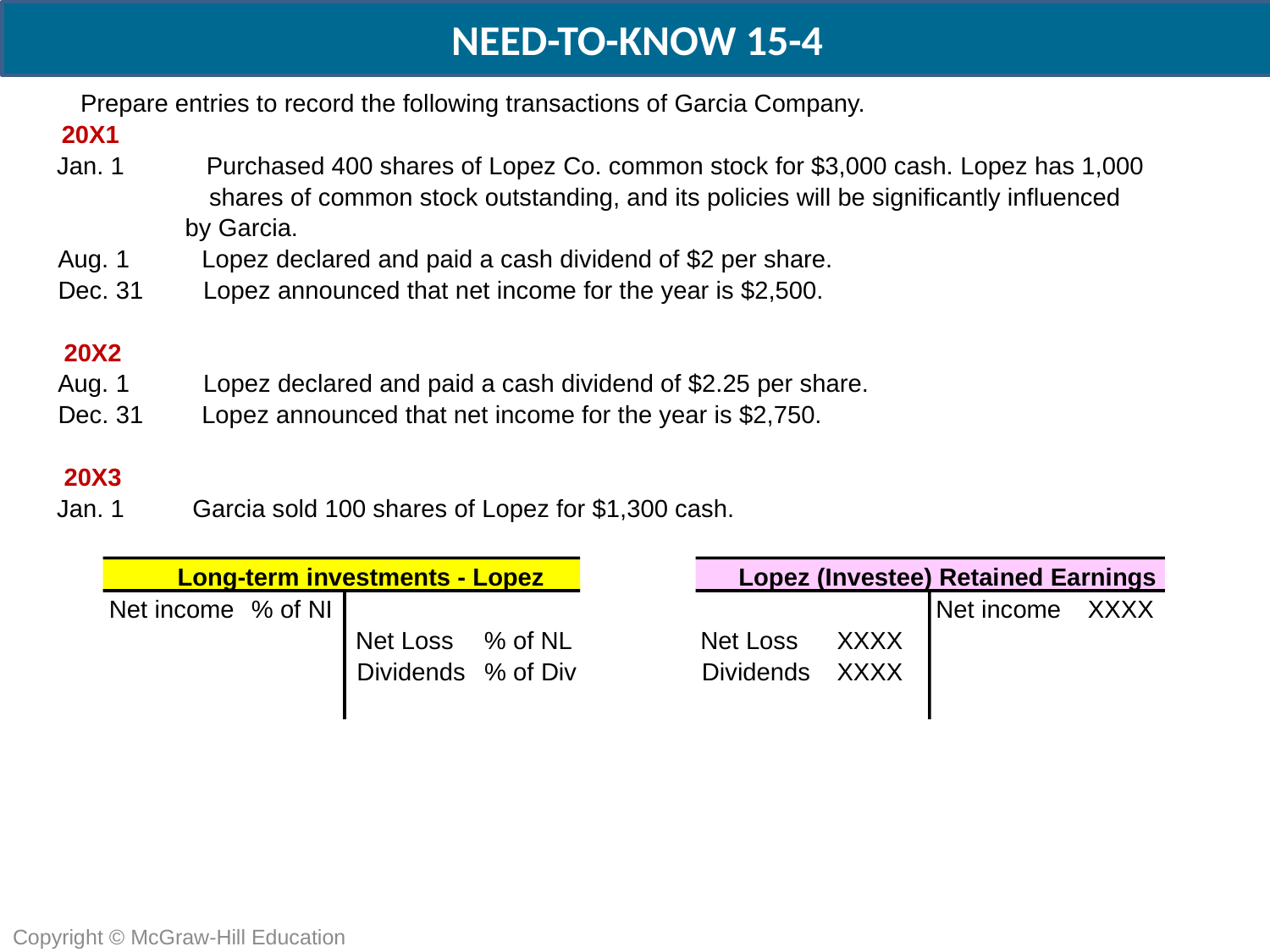

NEED-TO-KNOW 15-4
Prepare entries to record the following transactions of Garcia Company.
20X1
Jan. 1
Purchased 400 shares of Lopez Co. common stock for $3,000 cash. Lopez has 1,000
shares of common stock outstanding, and its policies will be significantly influenced
by Garcia.
Aug. 1
Lopez declared and paid a cash dividend of $2 per share.
Dec. 31
Lopez announced that net income for the year is $2,500.
20X2
Aug. 1
Lopez declared and paid a cash dividend of $2.25 per share.
Dec. 31
Lopez announced that net income for the year is $2,750.
20X3
Jan. 1
Garcia sold 100 shares of Lopez for $1,300 cash.

Long-term investments - Lopez
Lopez (Investee) Retained Earnings

Net income
XXXX
Net income
% of NI
Net Loss
% of NL
Net Loss
XXXX
Dividends
% of Div
Dividends
XXXX
Copyright © McGraw-Hill Education